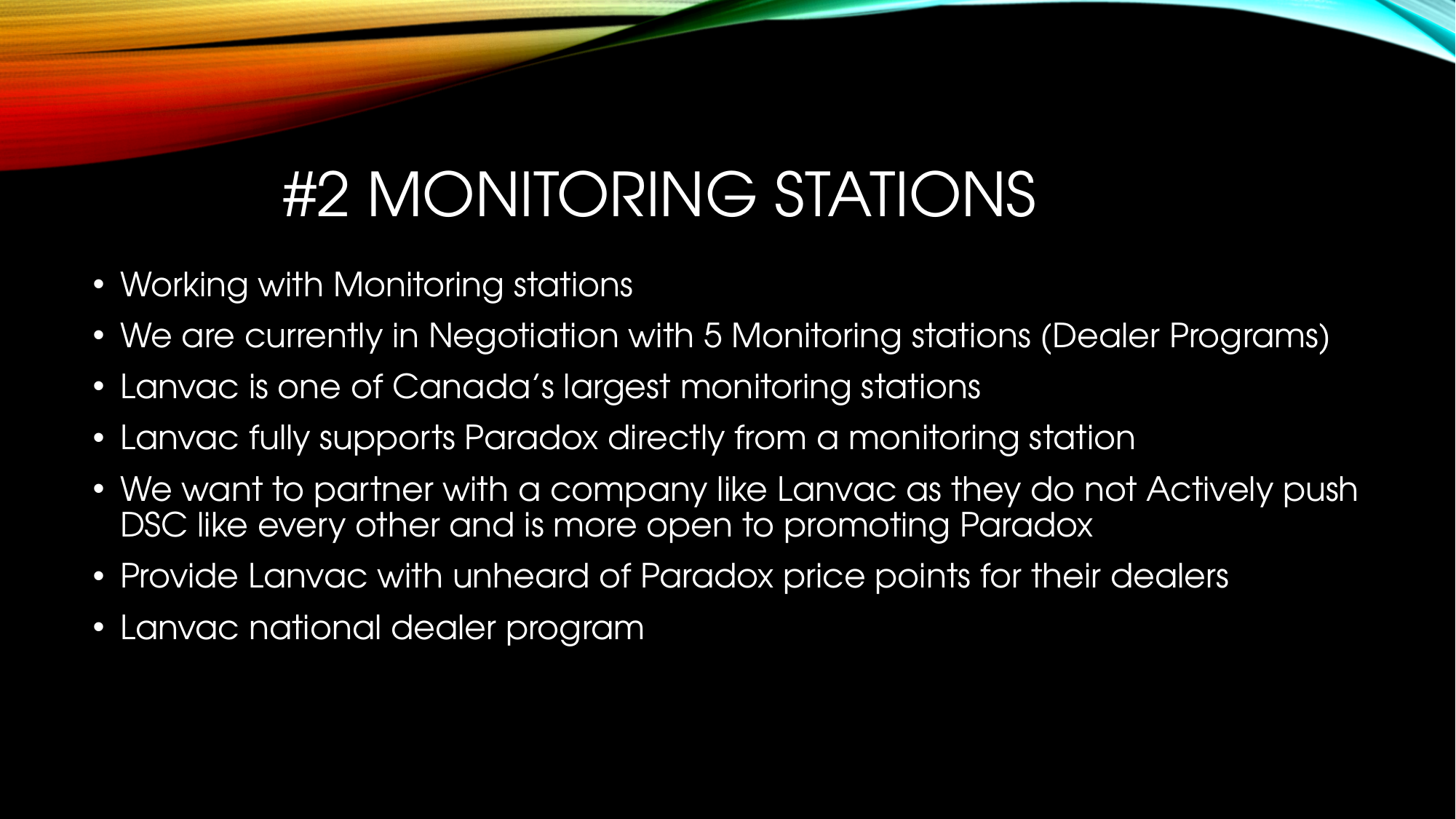

# #2 Monitoring stations
Working with Monitoring stations
We are currently in Negotiation with 5 Monitoring stations (Dealer Programs)
Lanvac is one of Canada’s largest monitoring stations
Lanvac fully supports Paradox directly from a monitoring station
We want to partner with a company like Lanvac as they do not Actively push DSC like every other and is more open to promoting Paradox
Provide Lanvac with unheard of Paradox price points for their dealers
Lanvac national dealer program